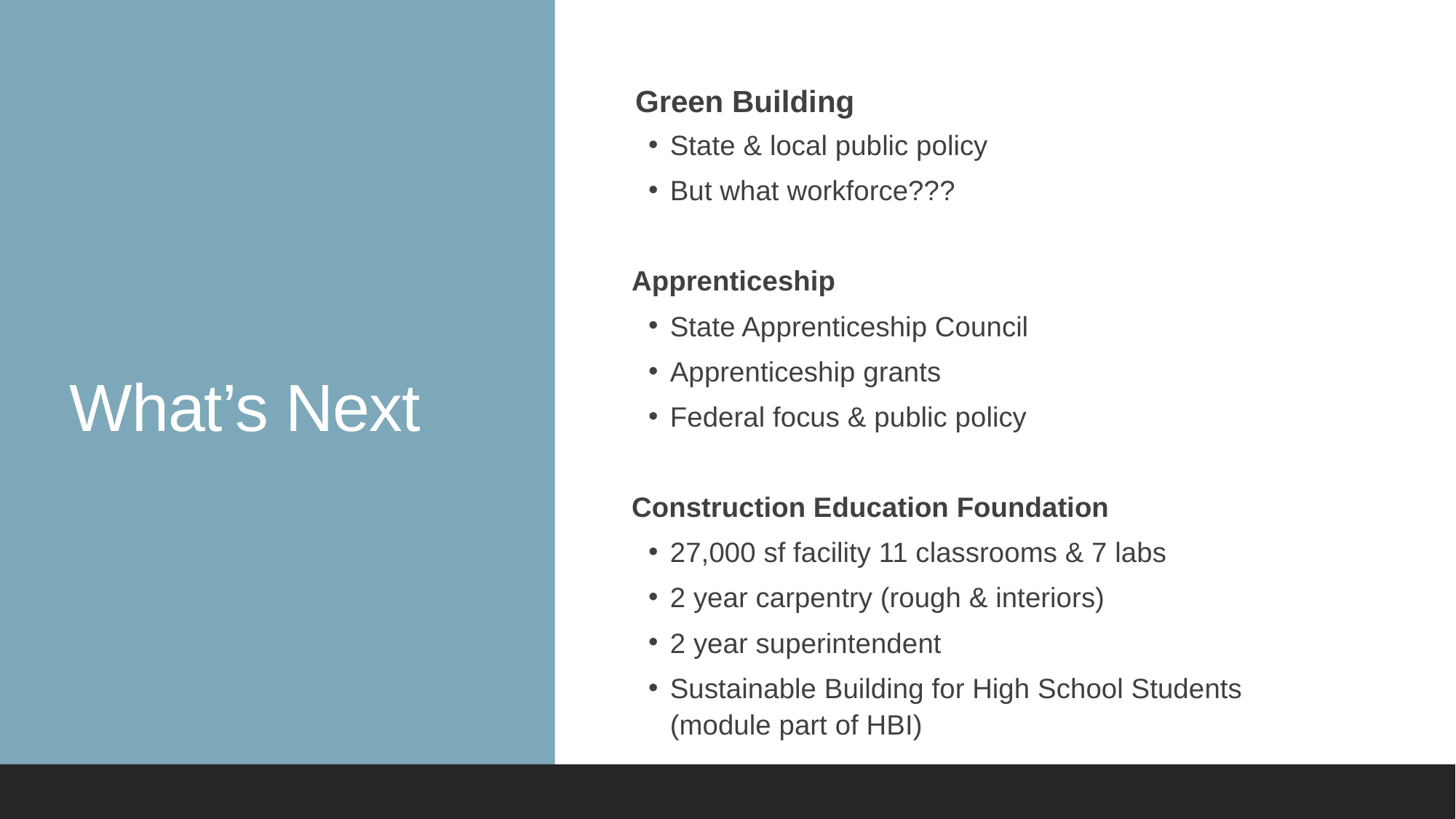

# What’s Next
Green Building
State & local public policy
But what workforce???

Apprenticeship
State Apprenticeship Council
Apprenticeship grants
Federal focus & public policy

Construction Education Foundation
27,000 sf facility 11 classrooms & 7 labs
2 year carpentry (rough & interiors)
2 year superintendent
Sustainable Building for High School Students (module part of HBI)